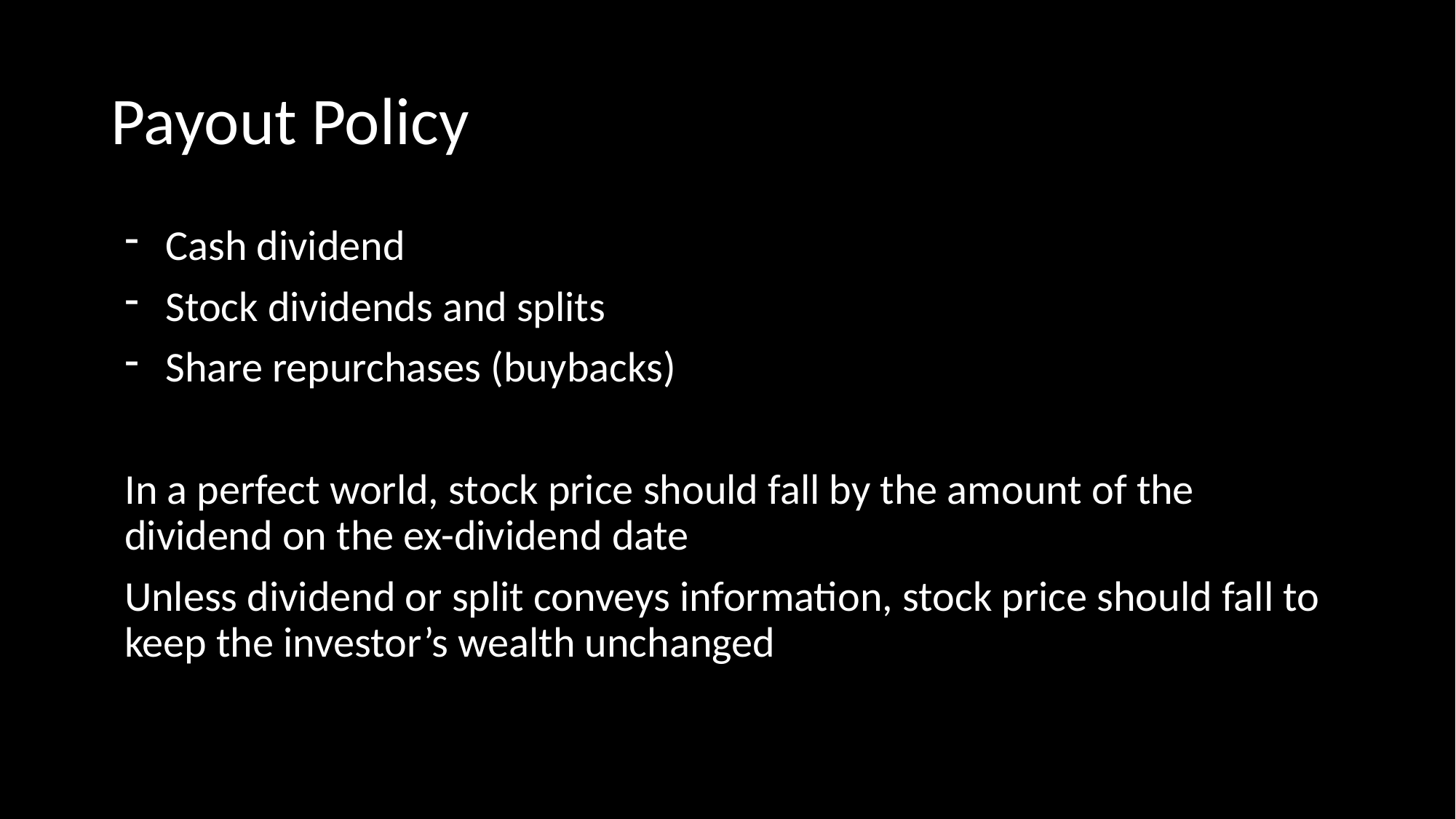

# Payout Policy
Cash dividend
Stock dividends and splits
Share repurchases (buybacks)

In a perfect world, stock price should fall by the amount of the dividend on the ex-dividend date
Unless dividend or split conveys information, stock price should fall to keep the investor’s wealth unchanged